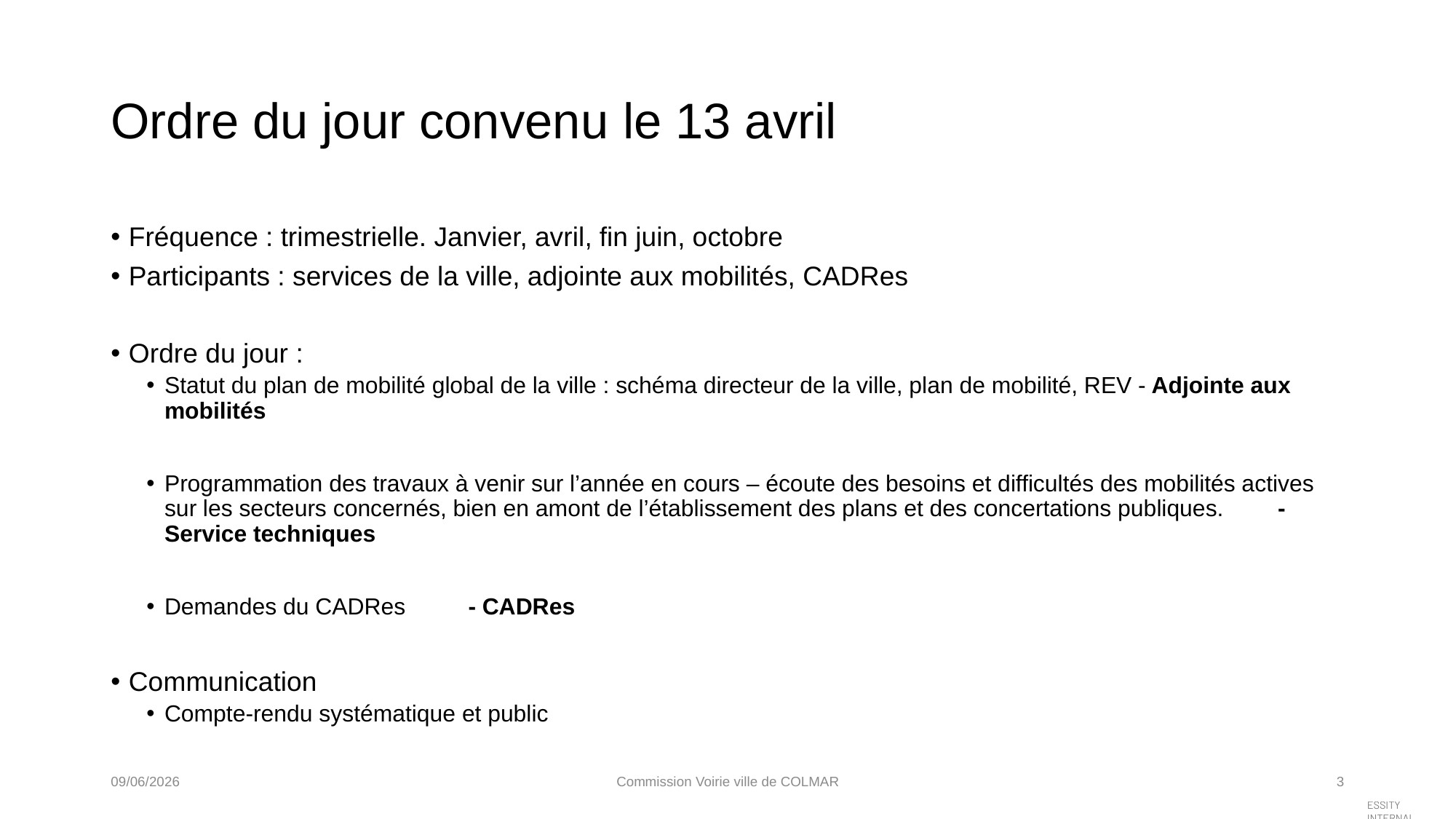

# Ordre du jour convenu le 13 avril
Fréquence : trimestrielle. Janvier, avril, fin juin, octobre
Participants : services de la ville, adjointe aux mobilités, CADRes

Ordre du jour :
Statut du plan de mobilité global de la ville : schéma directeur de la ville, plan de mobilité, REV - Adjointe aux mobilités

Programmation des travaux à venir sur l’année en cours – écoute des besoins et difficultés des mobilités actives sur les secteurs concernés, bien en amont de l’établissement des plans et des concertations publiques. 	- Service techniques

Demandes du CADRes 	    - CADRes

Communication
Compte-rendu systématique et public
09/06/2026
Commission Voirie ville de COLMAR
3